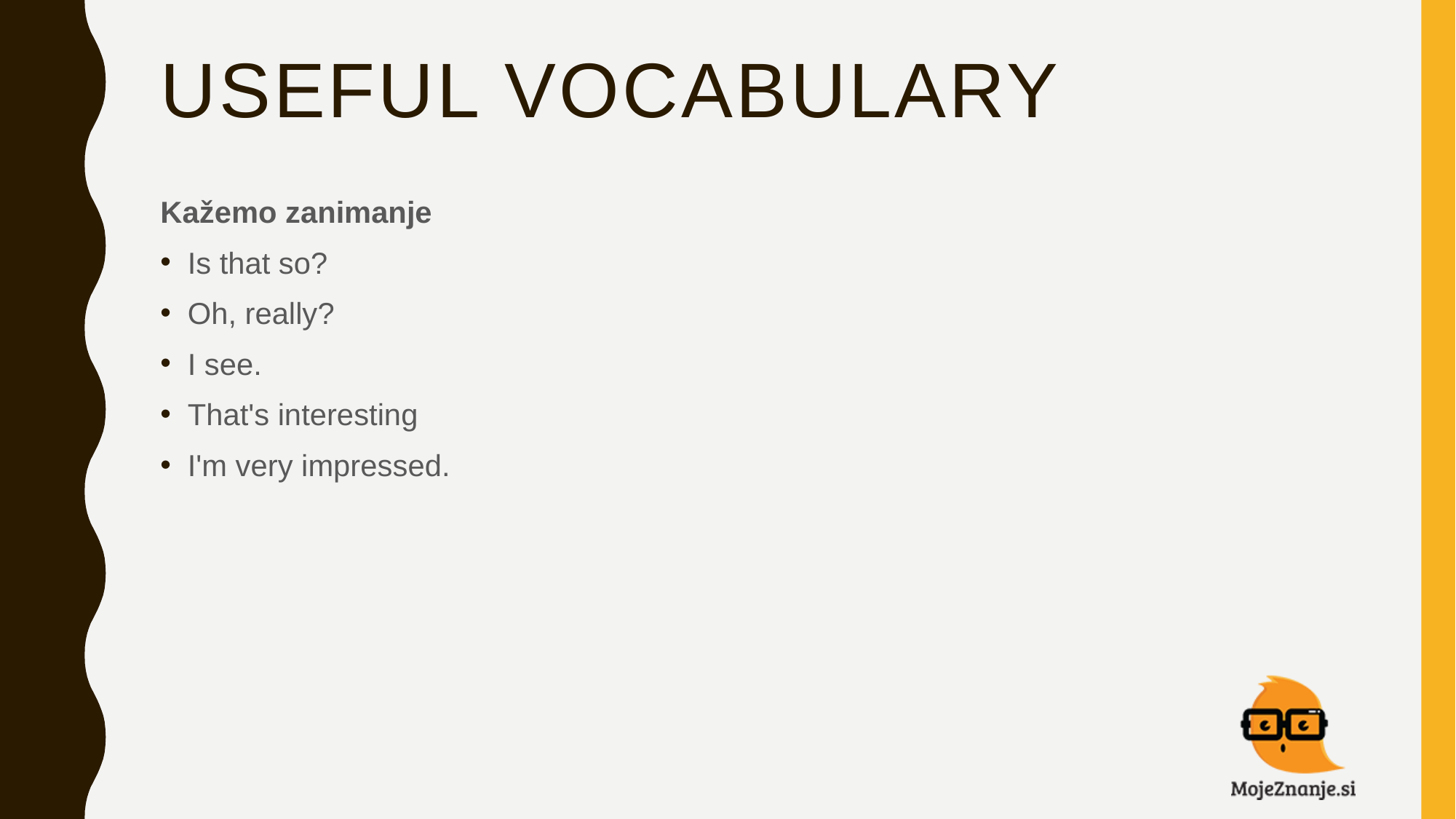

# USEFUL VOCABULARY
Kažemo zanimanje
Is that so?
Oh, really?
I see.
That's interesting
I'm very impressed.